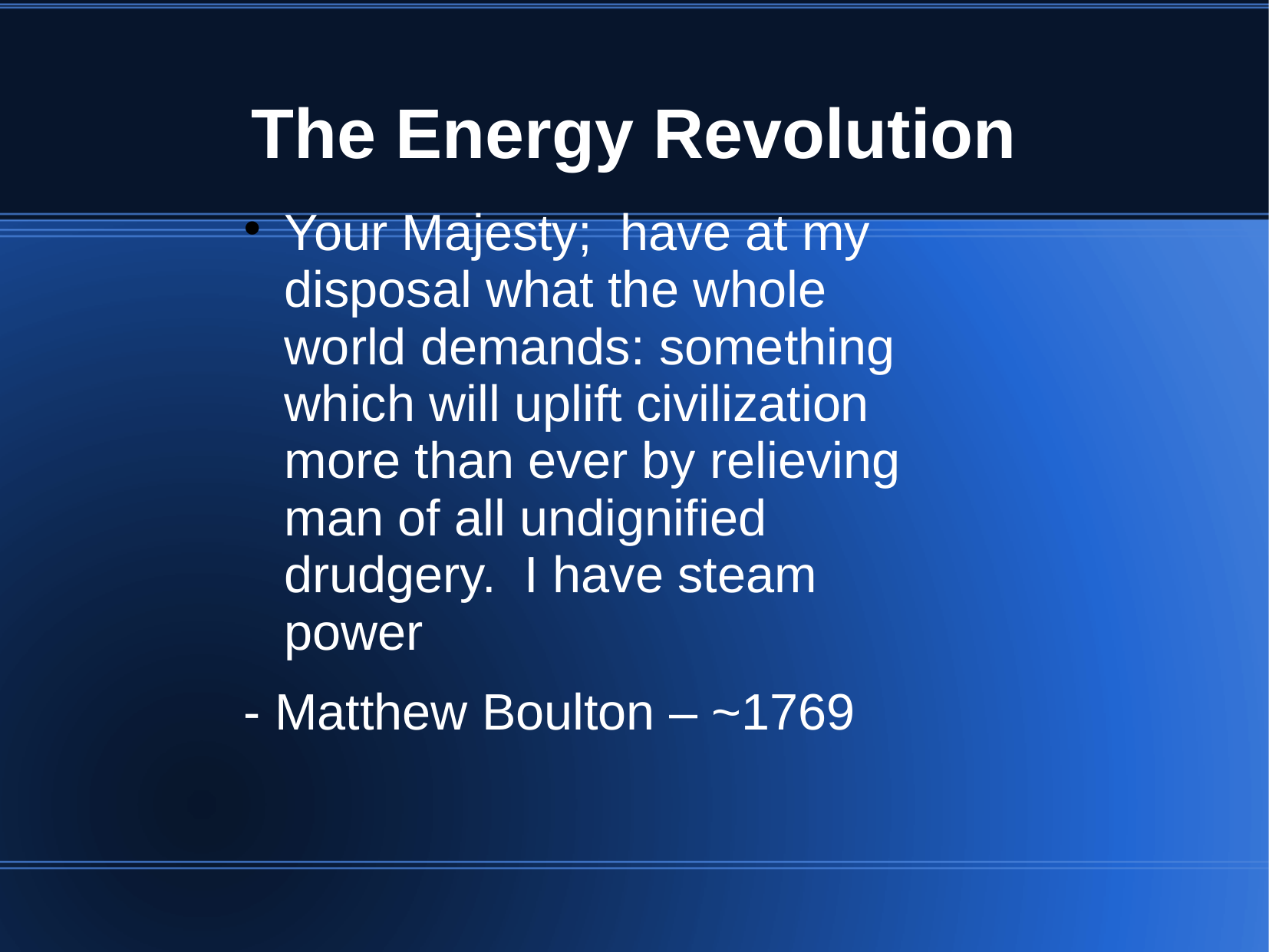

# The Energy Revolution
Your Majesty;  have at my disposal what the whole world demands: something which will uplift civilization more than ever by relieving man of all undignified drudgery.  I have steam power
- Matthew Boulton – ~1769